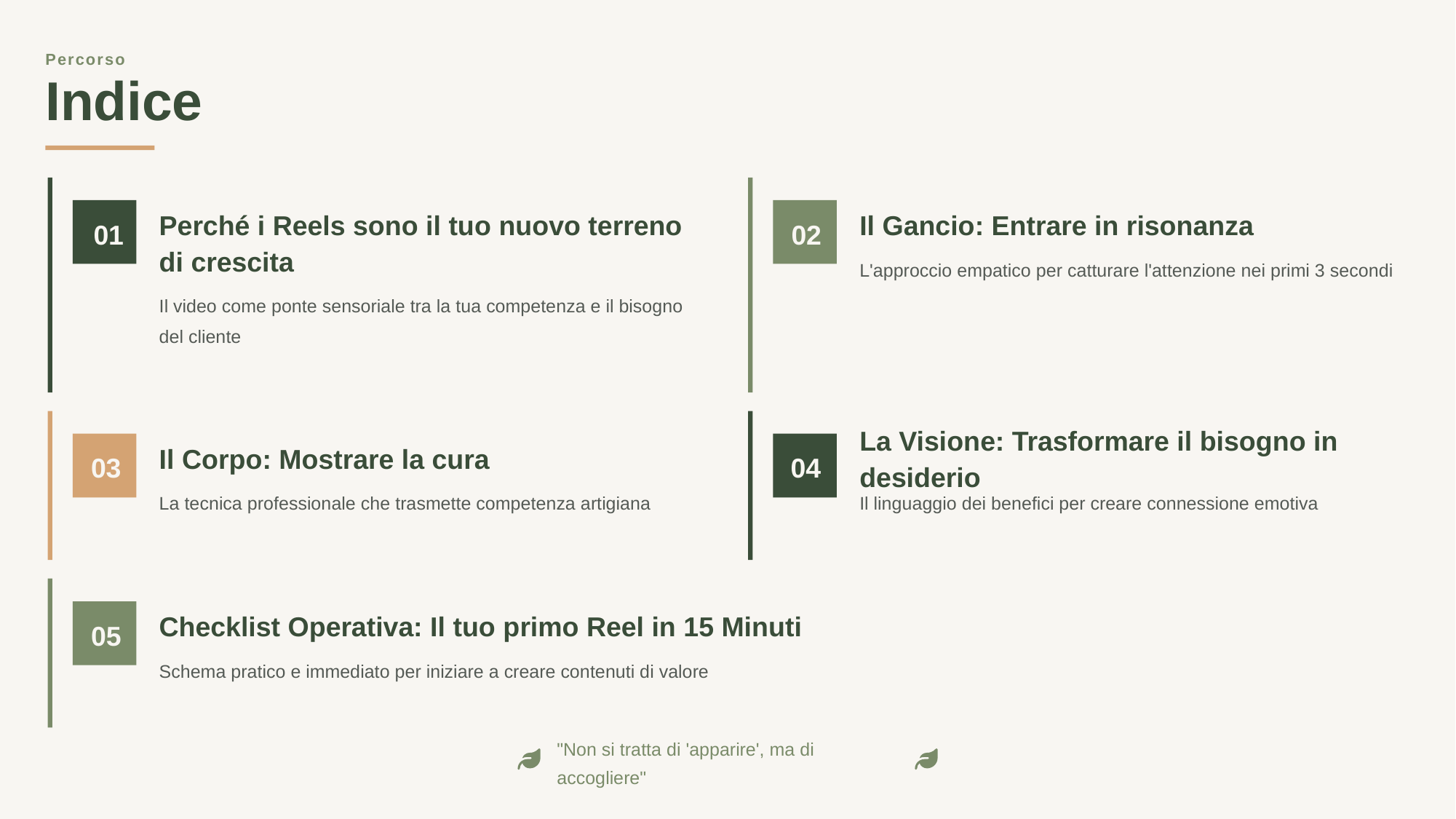

Percorso
Indice

Perché i Reels sono il tuo nuovo terreno di crescita
Il Gancio: Entrare in risonanza
01
02
L'approccio empatico per catturare l'attenzione nei primi 3 secondi
Il video come ponte sensoriale tra la tua competenza e il bisogno del cliente

Il Corpo: Mostrare la cura
La Visione: Trasformare il bisogno in desiderio
03
04
La tecnica professionale che trasmette competenza artigiana
Il linguaggio dei benefici per creare connessione emotiva

Checklist Operativa: Il tuo primo Reel in 15 Minuti
05
Schema pratico e immediato per iniziare a creare contenuti di valore
"Non si tratta di 'apparire', ma di accogliere"